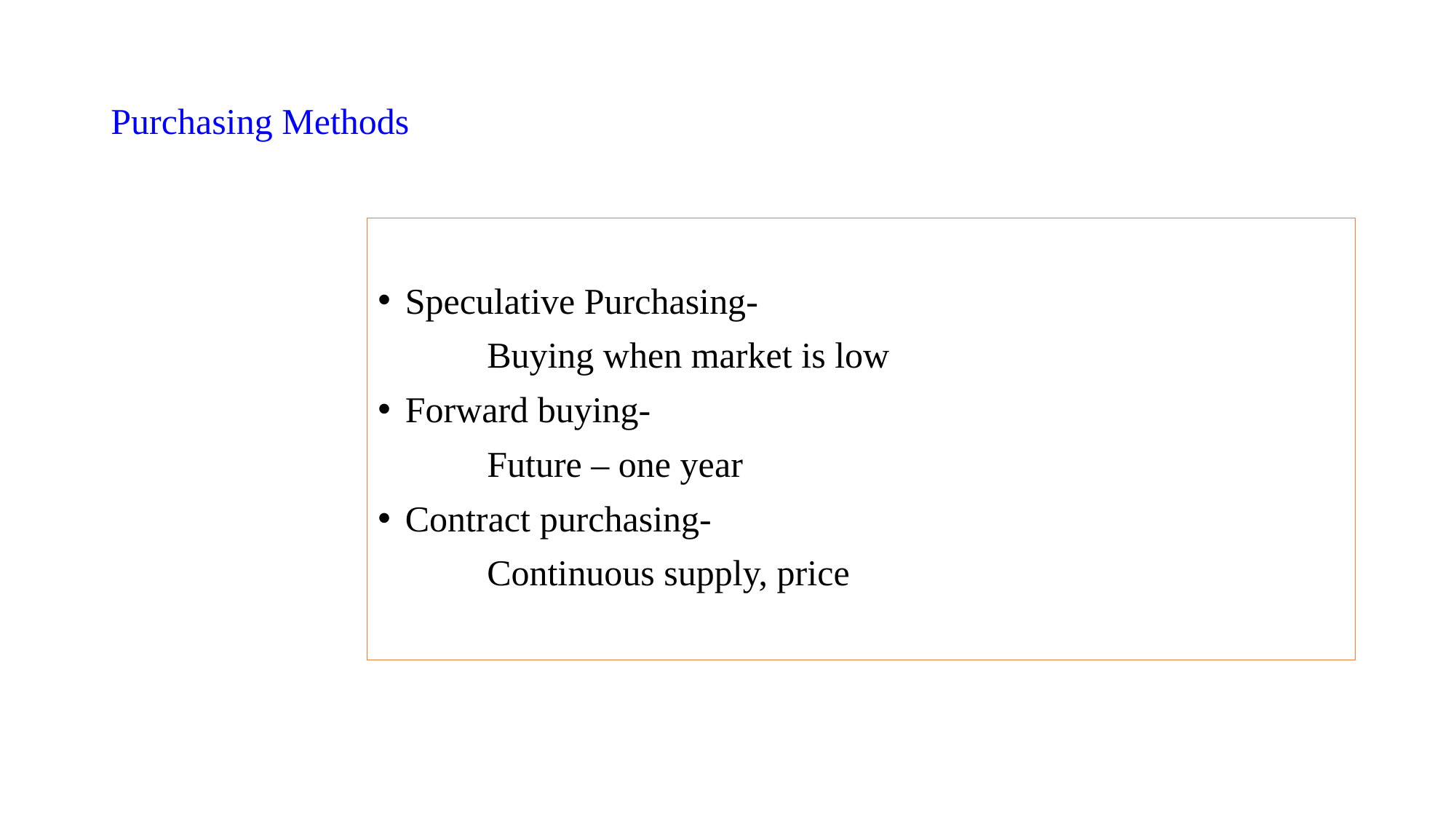

# Purchasing Methods

Speculative Purchasing-
	Buying when market is low
Forward buying-
	Future – one year
Contract purchasing-
	Continuous supply, price